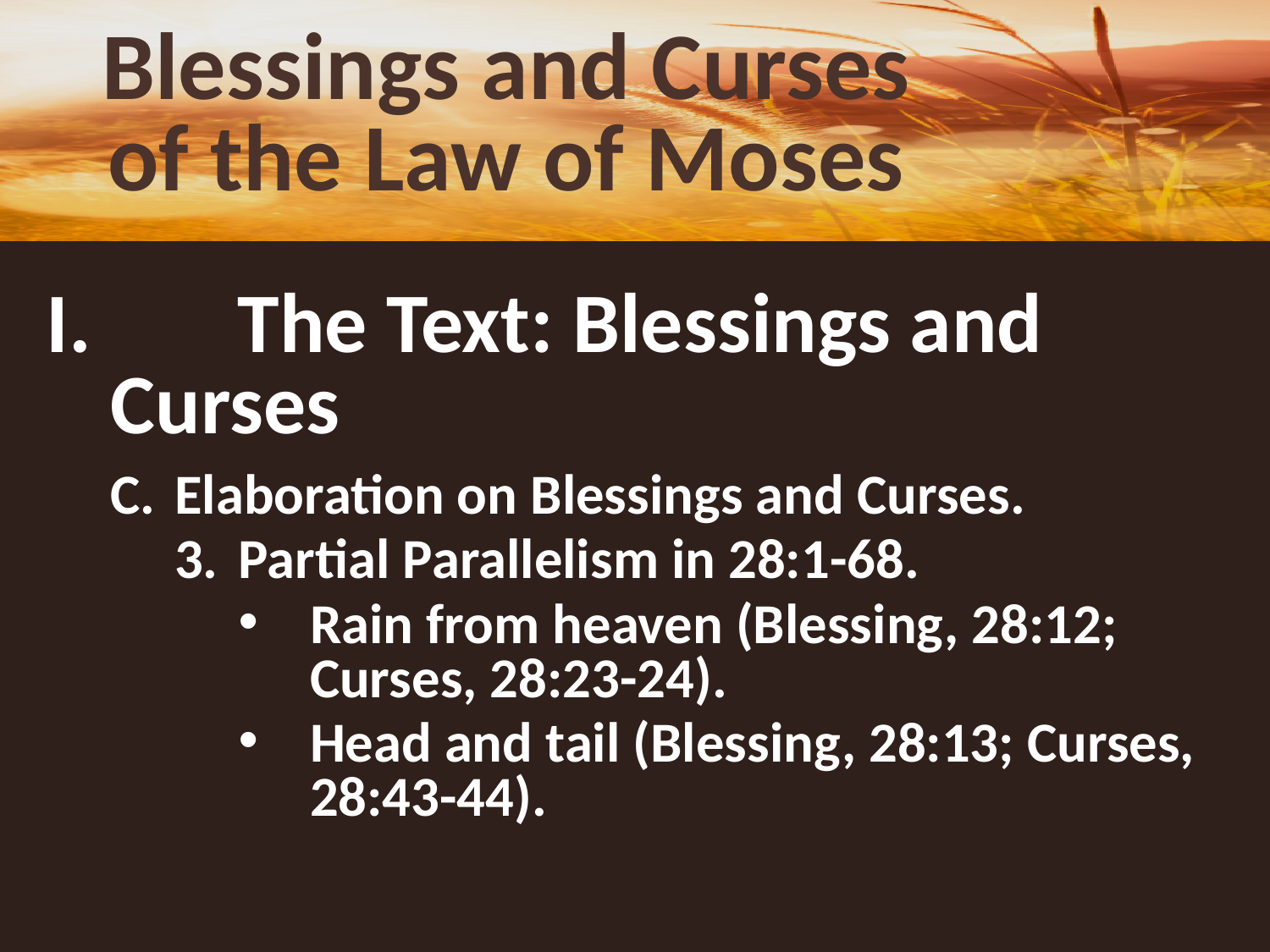

# Blessings and Curses of the Law of Moses
I. 	The Text: Blessings and Curses
C.	Elaboration on Blessings and Curses.
3.	Partial Parallelism in 28:1-68.
Rain from heaven (Blessing, 28:12; Curses, 28:23-24).
Head and tail (Blessing, 28:13; Curses, 28:43-44).